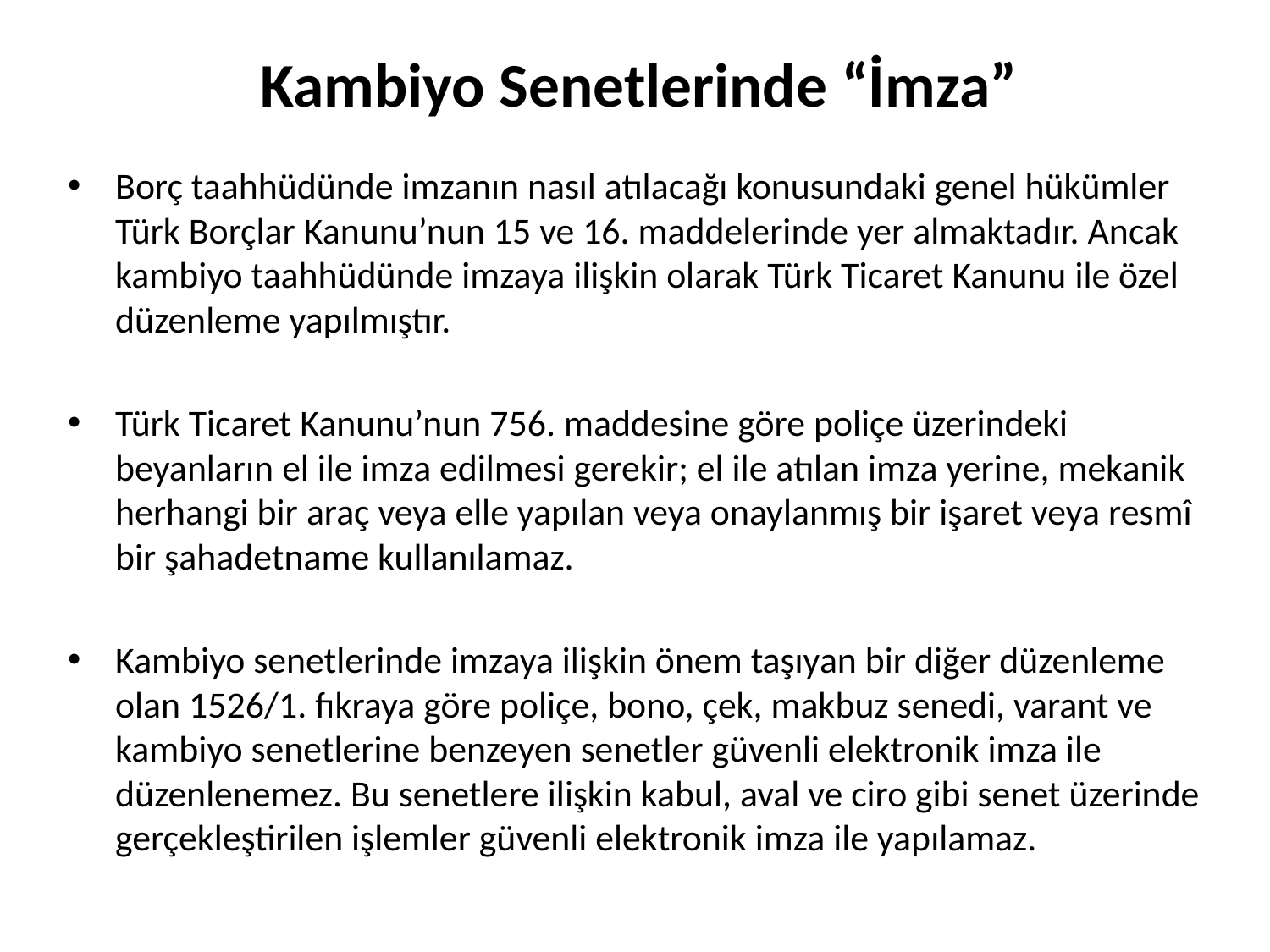

# Kambiyo Senetlerinde “İmza”
Borç taahhüdünde imzanın nasıl atılacağı konusundaki genel hükümler Türk Borçlar Kanunu’nun 15 ve 16. maddelerinde yer almaktadır. Ancak kambiyo taahhüdünde imzaya ilişkin olarak Türk Ticaret Kanunu ile özel düzenleme yapılmıştır.

Türk Ticaret Kanunu’nun 756. maddesine göre poliçe üzerindeki beyanların el ile imza edilmesi gerekir; el ile atılan imza yerine, mekanik herhangi bir araç veya elle yapılan veya onaylanmış bir işaret veya resmî bir şahadetname kullanılamaz.

Kambiyo senetlerinde imzaya ilişkin önem taşıyan bir diğer düzenleme olan 1526/1. fıkraya göre poliçe, bono, çek, makbuz senedi, varant ve kambiyo senetlerine benzeyen senetler güvenli elektronik imza ile düzenlenemez. Bu senetlere ilişkin kabul, aval ve ciro gibi senet üzerinde gerçekleştirilen işlemler güvenli elektronik imza ile yapılamaz.